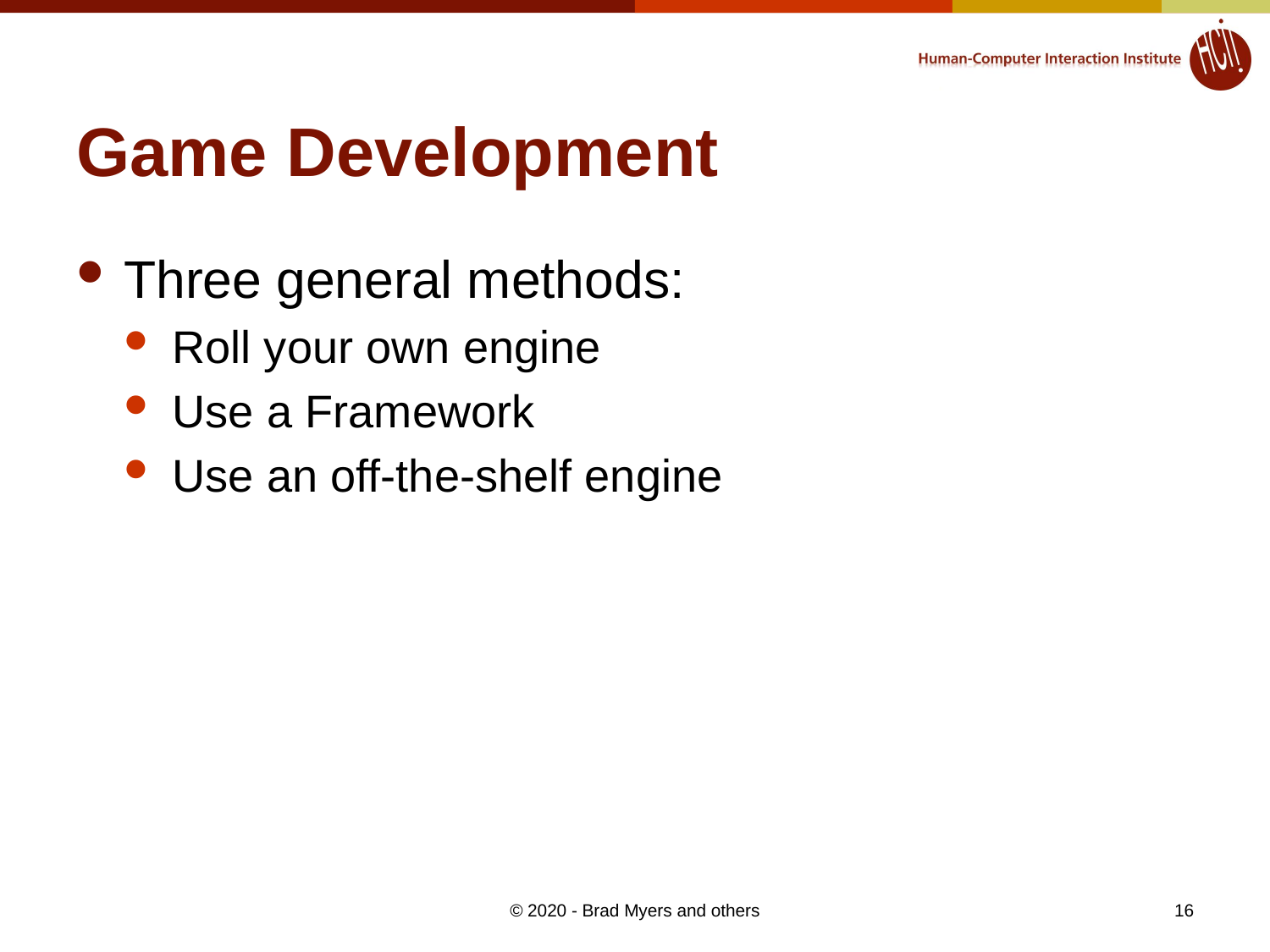

# Game Development
Three general methods:
Roll your own engine
Use a Framework
Use an off-the-shelf engine
16
© 2020 - Brad Myers and others